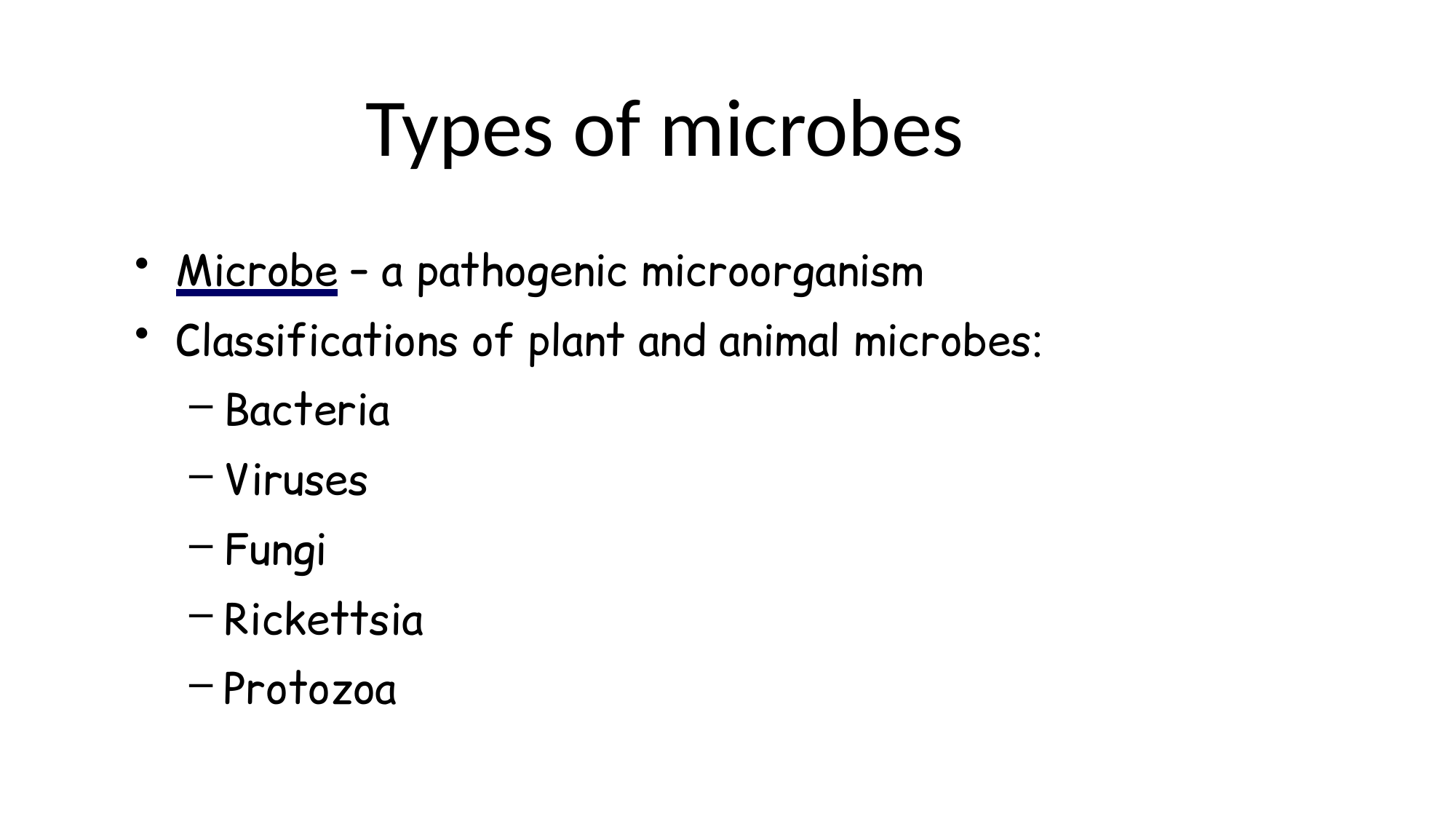

Types of microbes
Microbe – a pathogenic microorganism
Classifications of plant and animal microbes:
Bacteria
Viruses
Fungi
Rickettsia
Protozoa